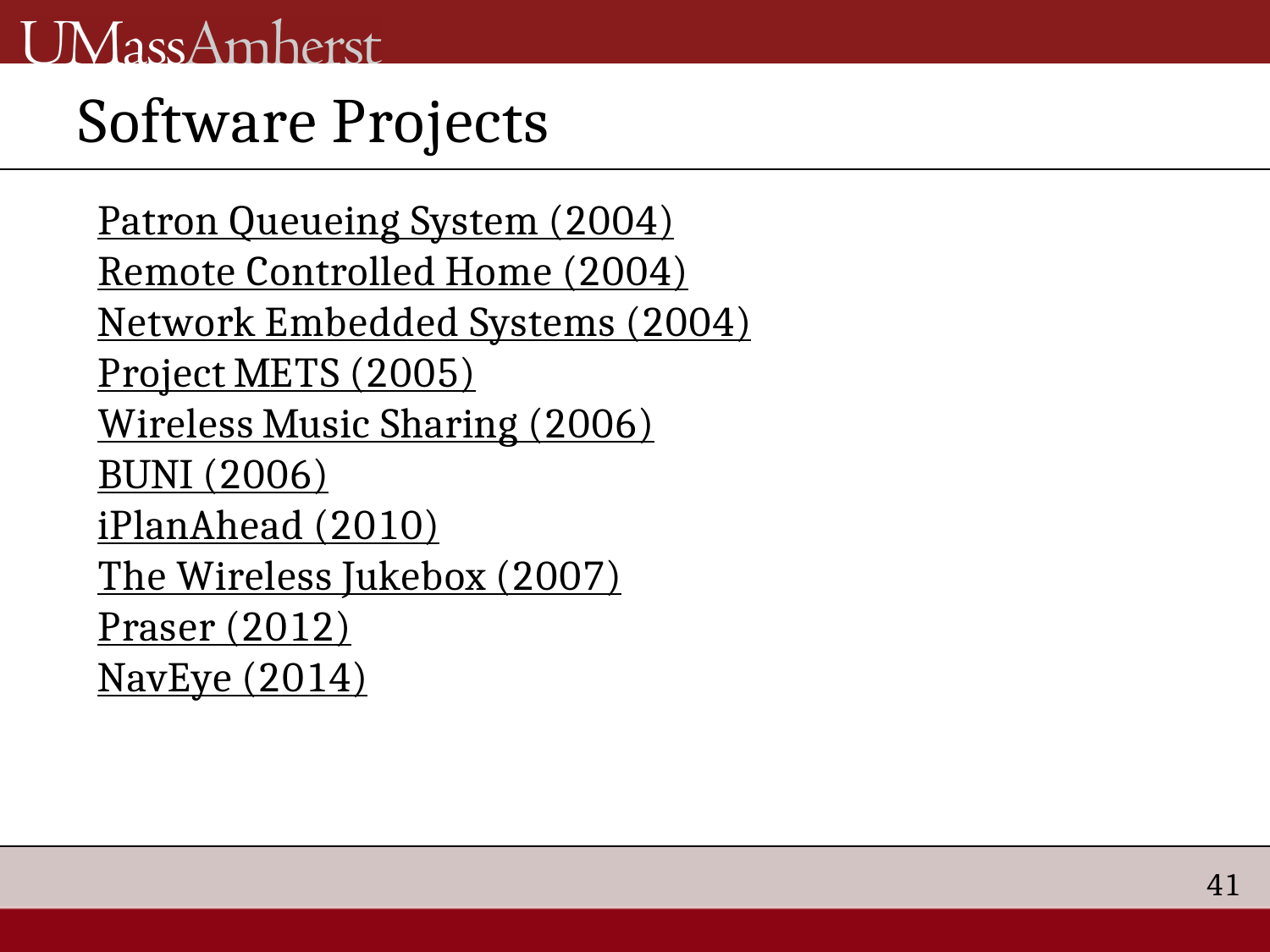

# Software Projects
Patron Queueing System (2004)
Remote Controlled Home (2004)
Network Embedded Systems (2004)
Project METS (2005)
Wireless Music Sharing (2006)
BUNI (2006)
iPlanAhead (2010)
The Wireless Jukebox (2007)
Praser (2012)
NavEye (2014)

41